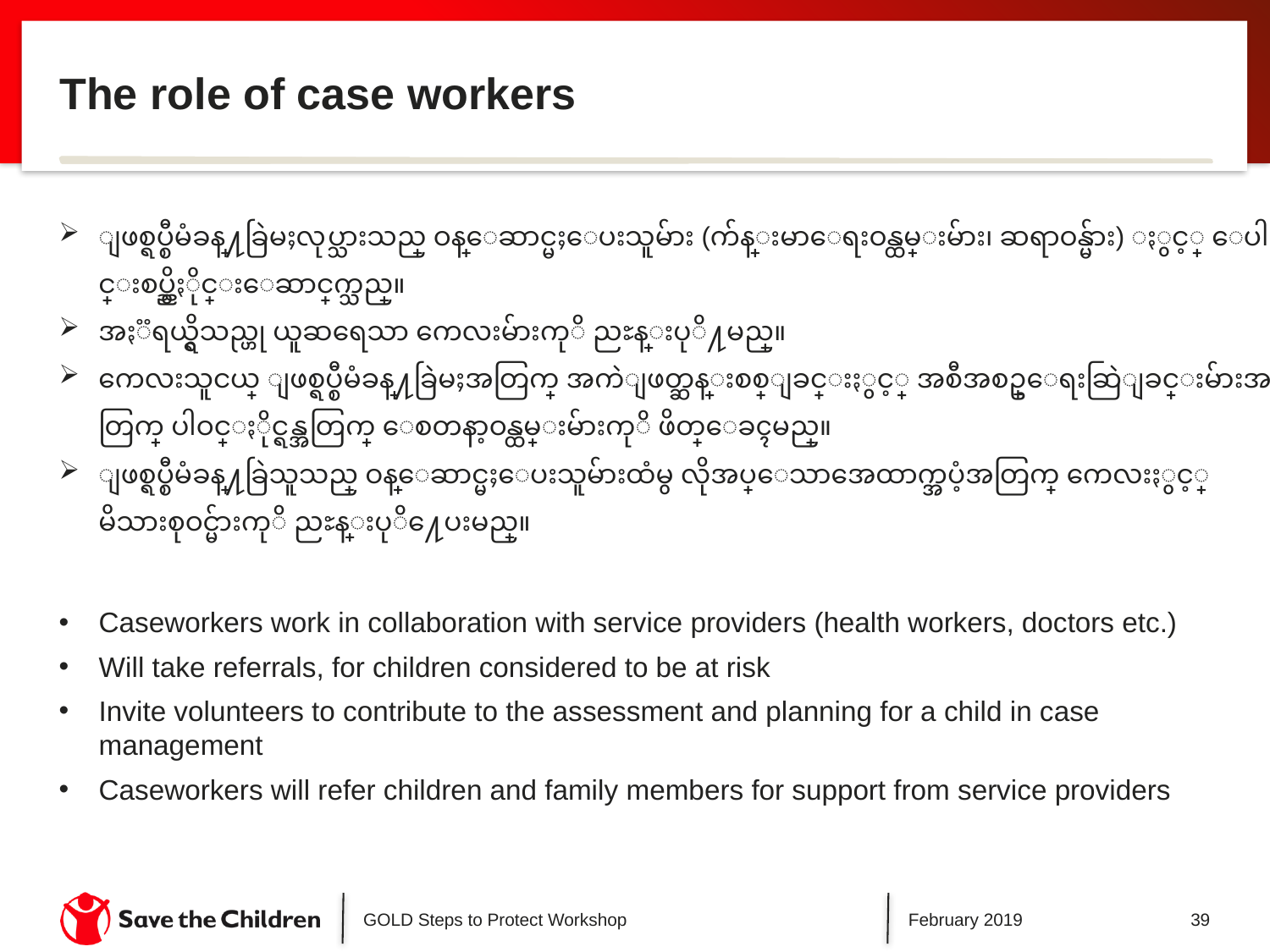

# The role of case workers
ျဖစ္ရပ္စီမံခန္႔ခြဲမႈလုပ္သားသည္ ဝန္ေဆာင္မႈေပးသူမ်ား (က်န္းမာေရးဝန္ထမ္းမ်ား၊ ဆရာဝန္မ်ား) ႏွင့္ ေပါင္းစပ္ညွိႏိုင္းေဆာင္ရြက္သည္။
အႏၱရယ္ရွိသည္ဟု ယူဆရေသာ ကေလးမ်ားကုိ ညႊန္းပုိ႔မည္။
ကေလးသူငယ္ ျဖစ္ရပ္စီမံခန္႔ခြဲမႈအတြက္ အကဲျဖတ္ဆန္းစစ္ျခင္းႏွင့္ အစီအစဥ္ေရးဆြဲျခင္းမ်ားအတြက္ ပါဝင္ႏိုင္ရန္အတြက္ ေစတနာ့ဝန္ထမ္းမ်ားကုိ ဖိတ္ေခၚမည္။
ျဖစ္ရပ္စီမံခန္႔ခြဲသူသည္ ဝန္ေဆာင္မႈေပးသူမ်ားထံမွ လိုအပ္ေသာအေထာက္အပံ့အတြက္ ကေလးႏွင့္ မိသားစုဝင္မ်ားကုိ ညႊန္းပုိ႔ေပးမည္။
Caseworkers work in collaboration with service providers (health workers, doctors etc.)
Will take referrals, for children considered to be at risk
Invite volunteers to contribute to the assessment and planning for a child in case management
Caseworkers will refer children and family members for support from service providers

GOLD Steps to Protect Workshop
February 2019
39